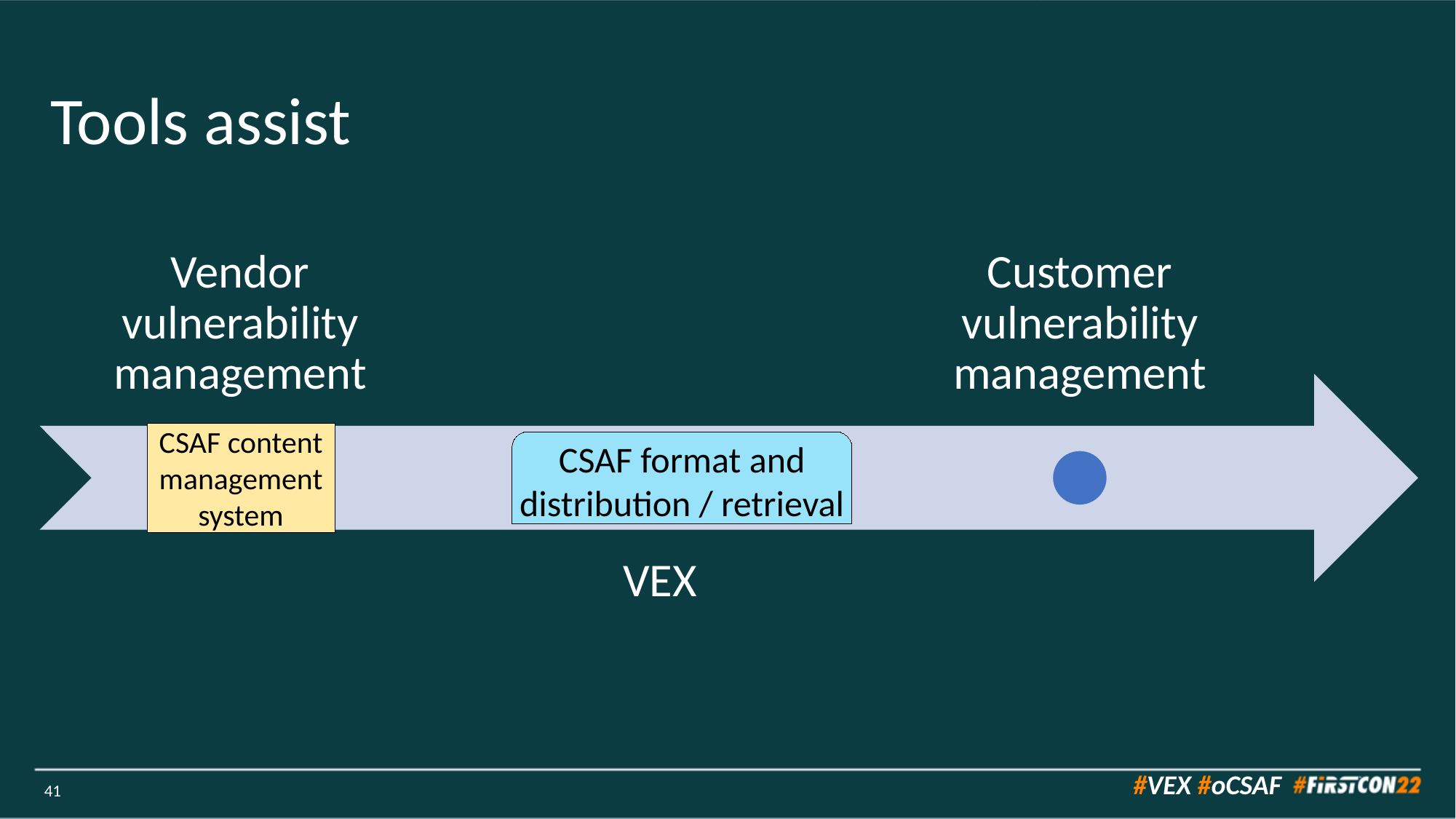

# Tools assist
Vendor vulnerability management
VEX
Customer vulnerability management
CSAF content management system
CSAF format and distribution / retrieval
41